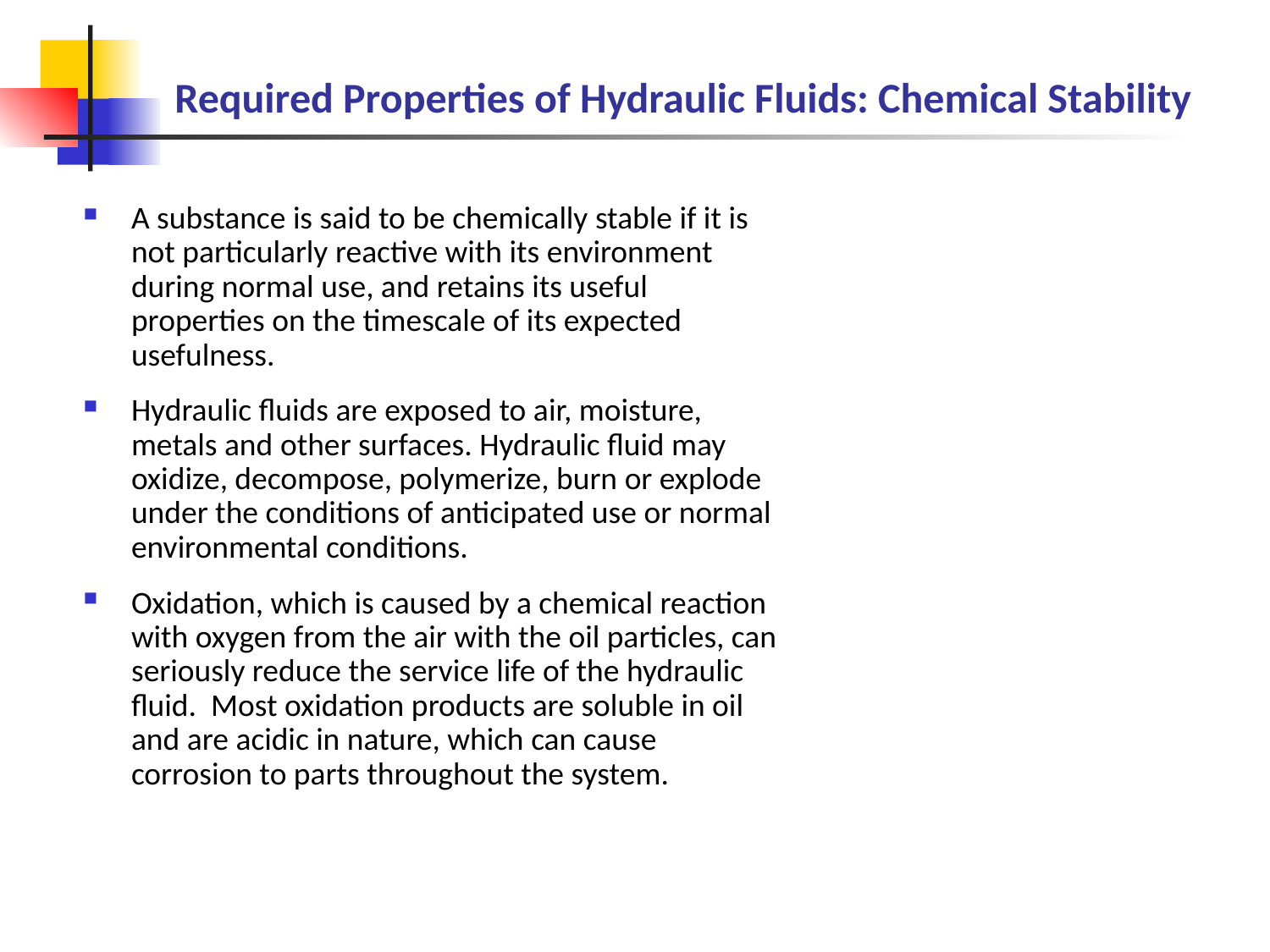

# Required Properties of Hydraulic Fluids: Chemical Stability
A substance is said to be chemically stable if it is not particularly reactive with its environment during normal use, and retains its useful properties on the timescale of its expected usefulness.
Hydraulic fluids are exposed to air, moisture, metals and other surfaces. Hydraulic fluid may oxidize, decompose, polymerize, burn or explode under the conditions of anticipated use or normal environmental conditions.
Oxidation, which is caused by a chemical reaction with oxygen from the air with the oil particles, can seriously reduce the service life of the hydraulic fluid.  Most oxidation products are soluble in oil and are acidic in nature, which can cause corrosion to parts throughout the system.